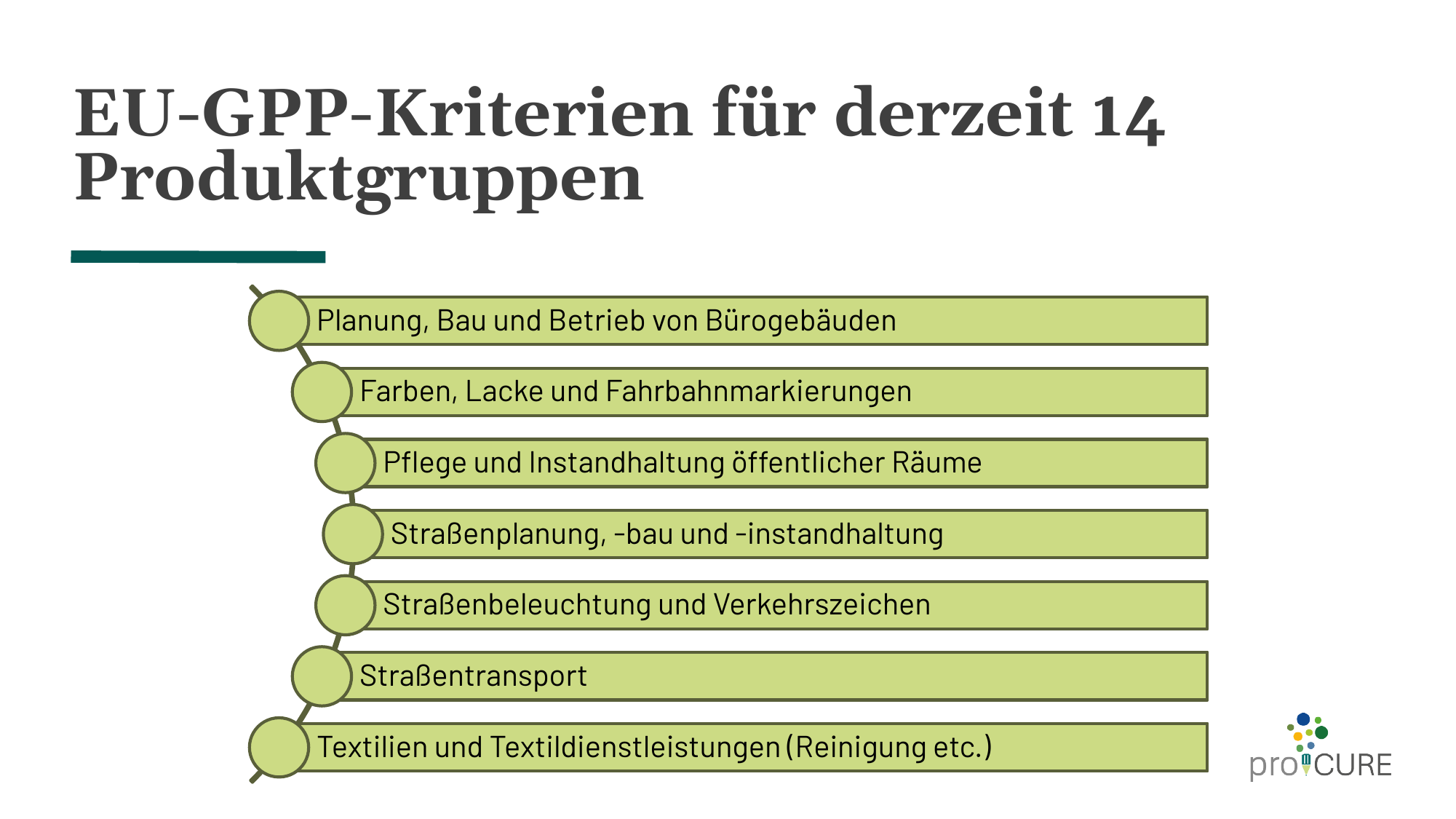

# EU-GPP-Kriterien für derzeit 14 Produktgruppen

Planung, Bau und Betrieb von Bürogebäuden

Farben, Lacke und Fahrbahnmarkierungen

Pflege und Instandhaltung öffentlicher Räume

Straßenplanung, -bau und -instandhaltung

Straßenbeleuchtung und Verkehrszeichen

Straßentransport

Textilien und Textildienstleistungen (Reinigung etc.)